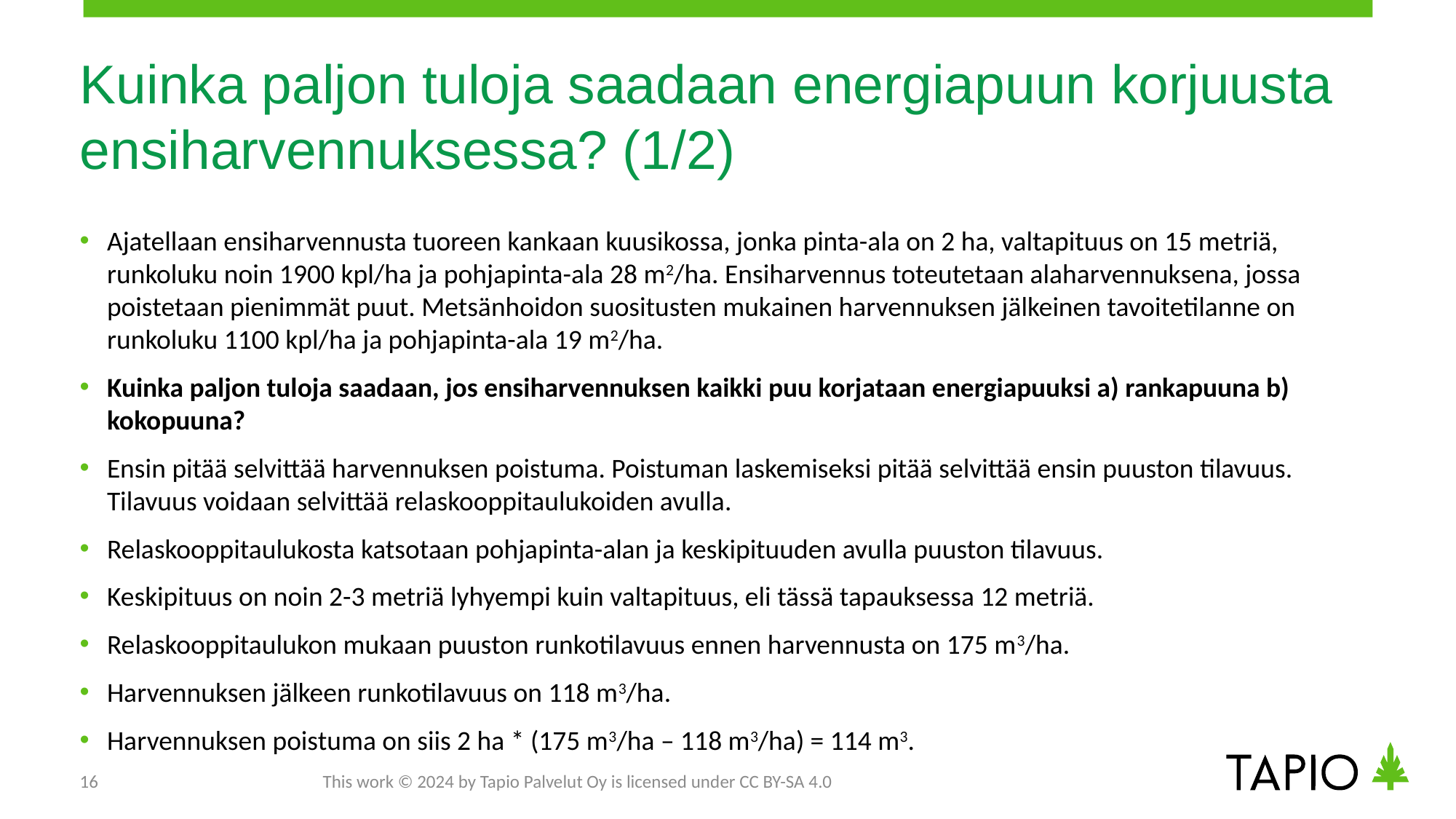

# Kuinka paljon tuloja saadaan energiapuun korjuusta ensiharvennuksessa? (1/2)
Ajatellaan ensiharvennusta tuoreen kankaan kuusikossa, jonka pinta-ala on 2 ha, valtapituus on 15 metriä, runkoluku noin 1900 kpl/ha ja pohjapinta-ala 28 m2/ha. Ensiharvennus toteutetaan alaharvennuksena, jossa poistetaan pienimmät puut. Metsänhoidon suositusten mukainen harvennuksen jälkeinen tavoitetilanne on runkoluku 1100 kpl/ha ja pohjapinta-ala 19 m2/ha.
Kuinka paljon tuloja saadaan, jos ensiharvennuksen kaikki puu korjataan energiapuuksi a) rankapuuna b) kokopuuna?
Ensin pitää selvittää harvennuksen poistuma. Poistuman laskemiseksi pitää selvittää ensin puuston tilavuus. Tilavuus voidaan selvittää relaskooppitaulukoiden avulla.
Relaskooppitaulukosta katsotaan pohjapinta-alan ja keskipituuden avulla puuston tilavuus.
Keskipituus on noin 2-3 metriä lyhyempi kuin valtapituus, eli tässä tapauksessa 12 metriä.
Relaskooppitaulukon mukaan puuston runkotilavuus ennen harvennusta on 175 m3/ha.
Harvennuksen jälkeen runkotilavuus on 118 m3/ha.
Harvennuksen poistuma on siis 2 ha * (175 m3/ha – 118 m3/ha) = 114 m3.

16
This work © 2024 by Tapio Palvelut Oy is licensed under CC BY-SA 4.0